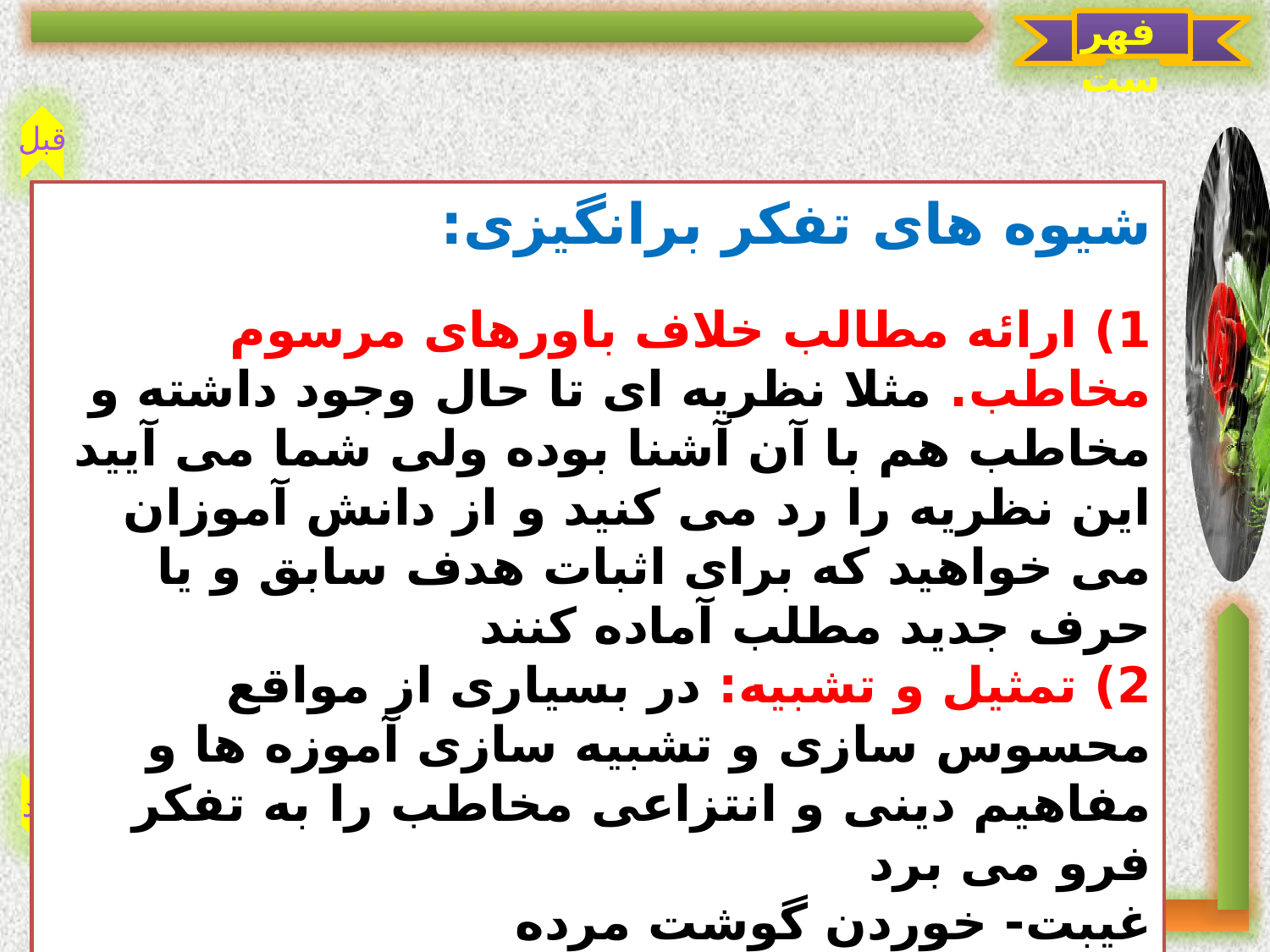

فهرست

قبل
بعد
شیوه های تفکر برانگیزی:

1) ارائه مطالب خلاف باورهای مرسوم مخاطب. مثلا نظریه ای تا حال وجود داشته و مخاطب هم با آن آشنا بوده ولی شما می آیید این نظریه را رد می کنید و از دانش آموزان می خواهید که برای اثبات هدف سابق و یا حرف جدید مطلب آماده کنند
2) تمثیل و تشبیه: در بسیاری از مواقع محسوس سازی و تشبیه سازی آموزه ها و مفاهیم دینی و انتزاعی مخاطب را به تفکر فرو می برد
غیبت- خوردن گوشت مرده
منافق- تکیه به نور کم در طوفان در شب ظلمانی
انسان بدون تفکر- مانند چارپایان